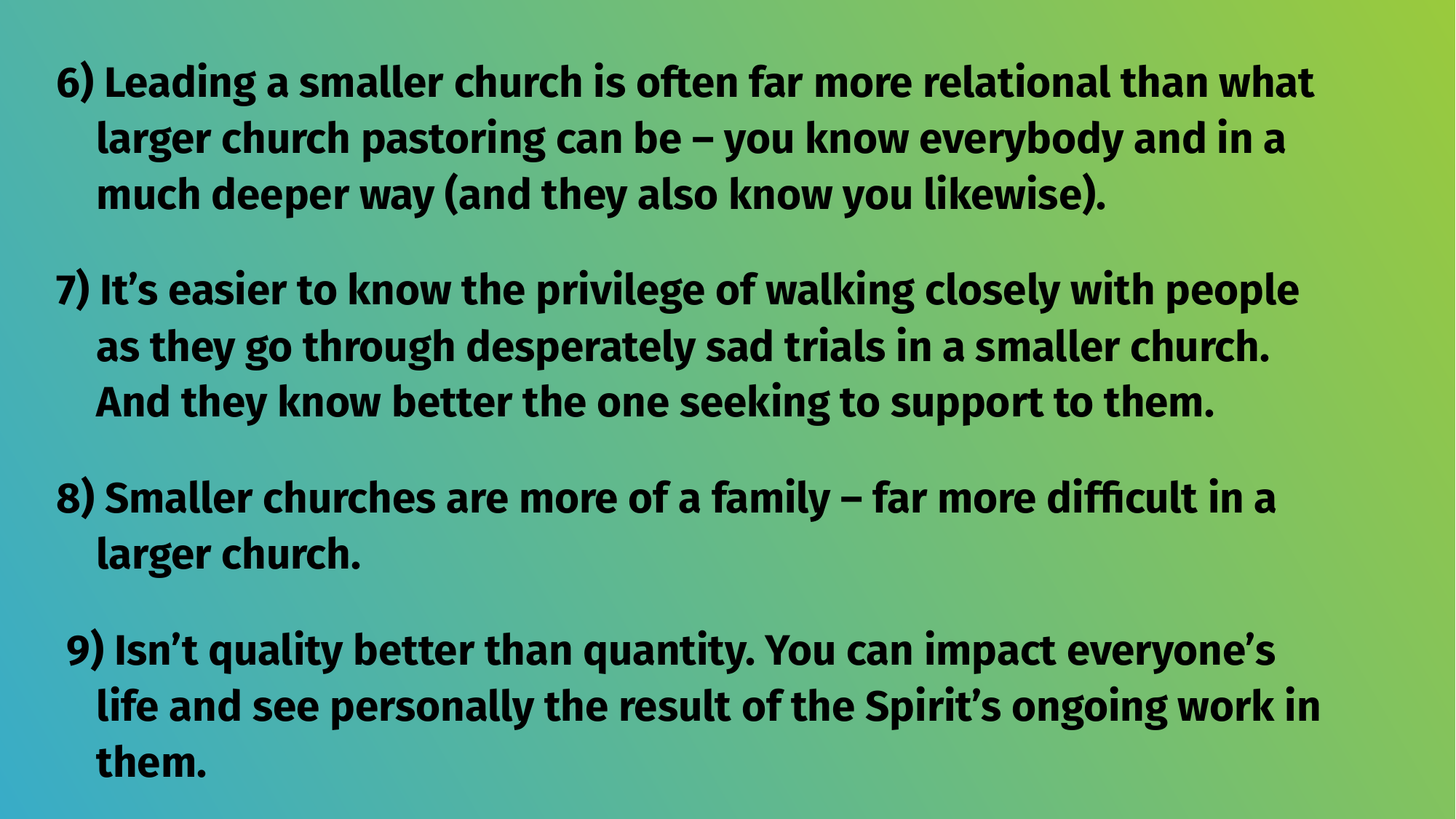

6) Leading a smaller church is often far more relational than what
    larger church pastoring can be – you know everybody and in a
    much deeper way (and they also know you likewise).

7) It’s easier to know the privilege of walking closely with people
    as they go through desperately sad trials in a smaller church.
    And they know better the one seeking to support to them.

8) Smaller churches are more of a family – far more difficult in a
    larger church.

 9) Isn’t quality better than quantity. You can impact everyone’s
    life and see personally the result of the Spirit’s ongoing work in
    them.